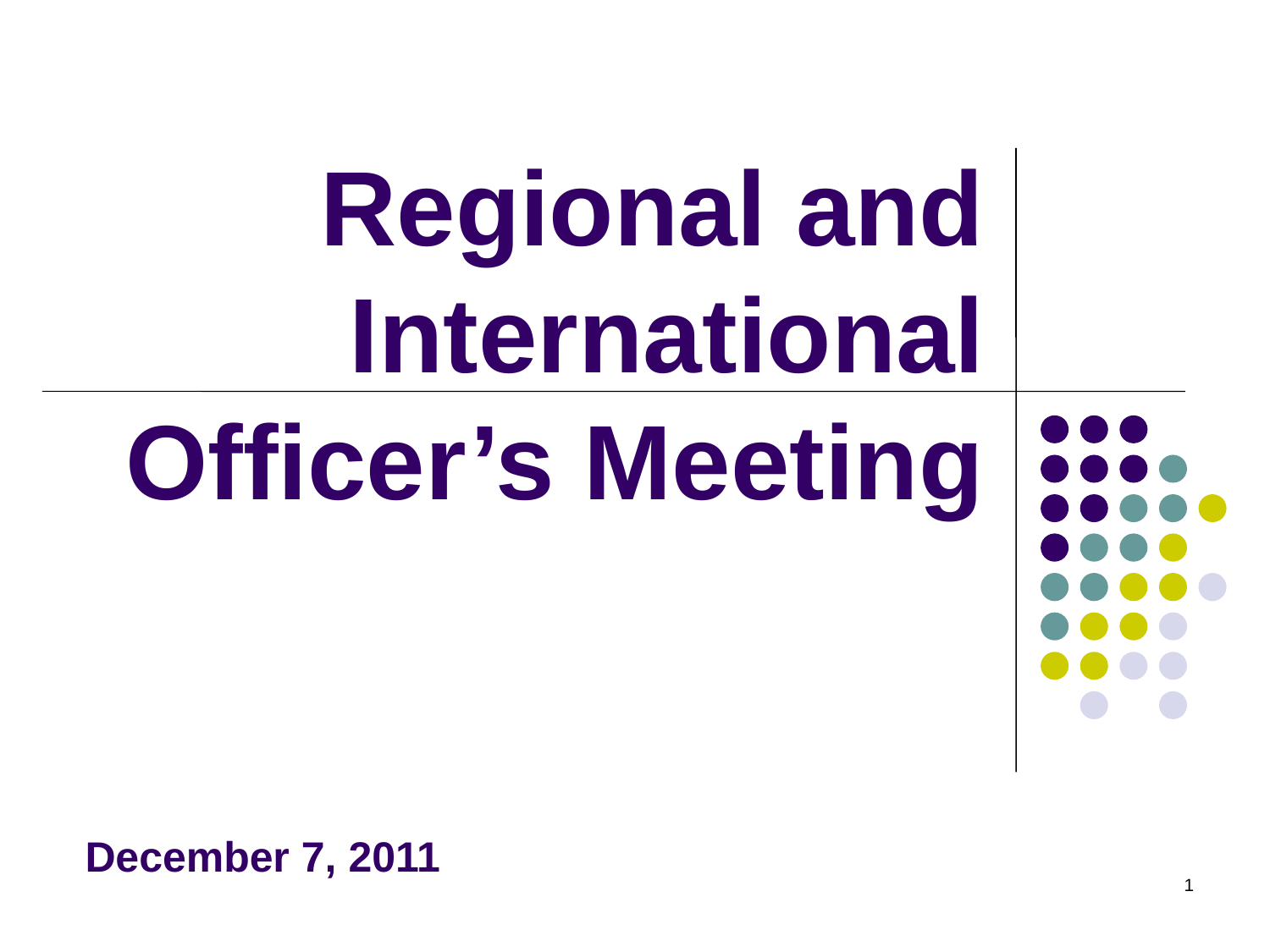

# Regional and International Officer’s Meeting

December 7, 2011
1